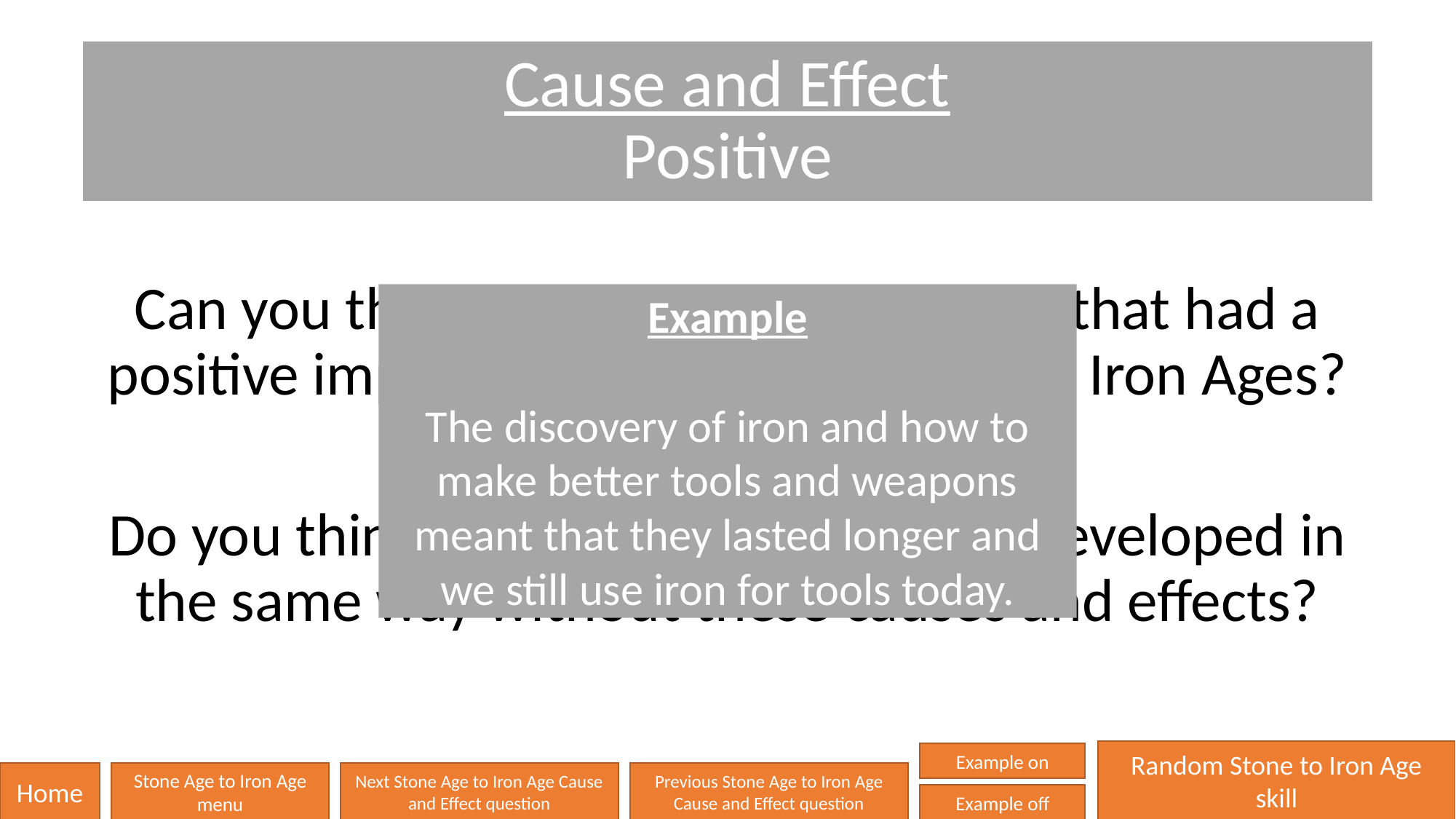

# Cause and Effect Positive
Can you think of any causes or effects that had a positive impact on the Stone, Bronze or Iron Ages?

Do you think that history would have developed in the same way without these causes and effects?
Example

The discovery of iron and how to make better tools and weapons meant that they lasted longer and we still use iron for tools today.
Random Stone to Iron Age skill
Example on
Home
Stone Age to Iron Age menu
Next Stone Age to Iron Age Cause and Effect question
Previous Stone Age to Iron Age Cause and Effect question
Example off